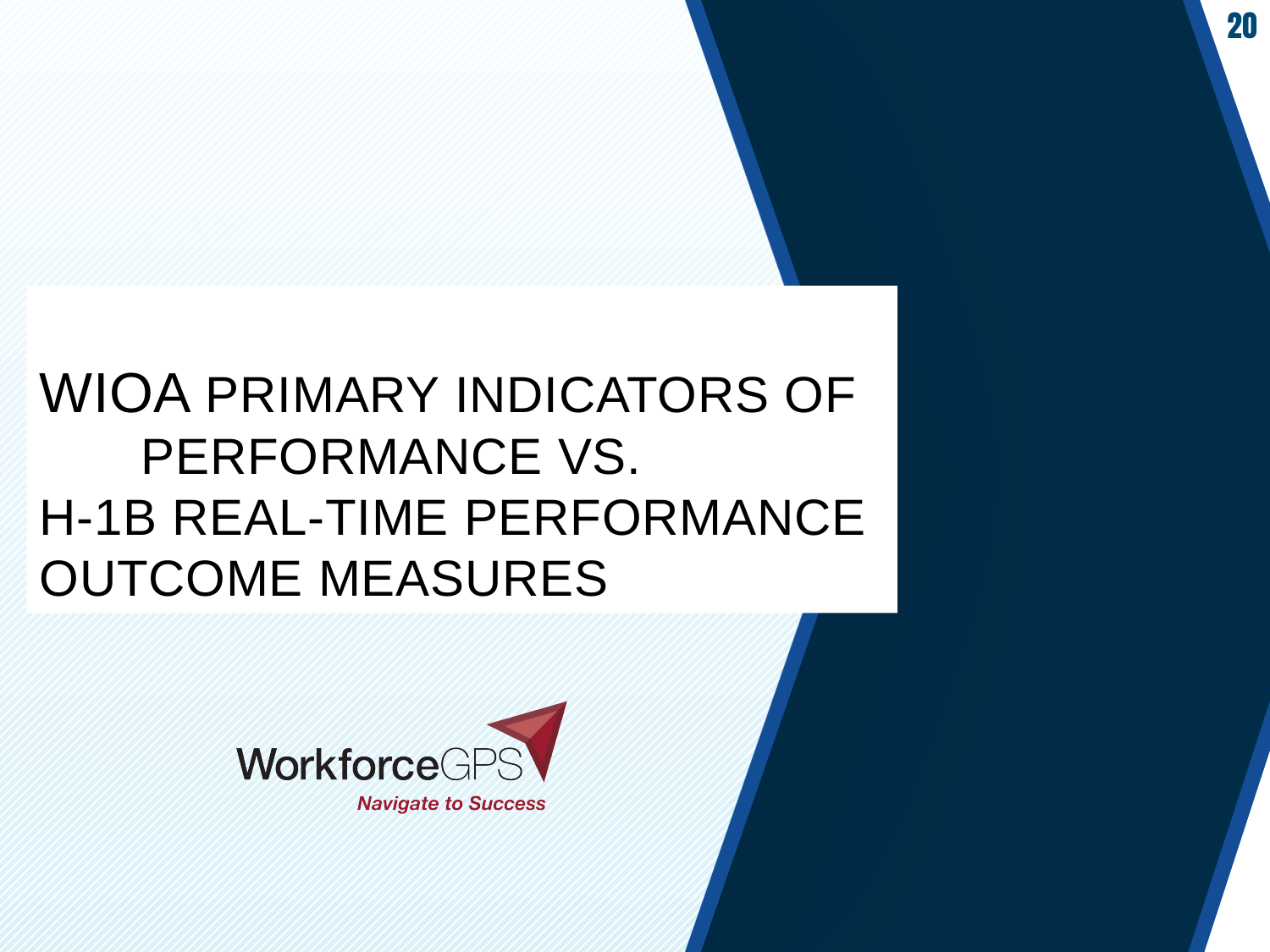

# WIOA Primary Indicators of 	Performance VS. H-1B Real-Time Performance Outcome Measures